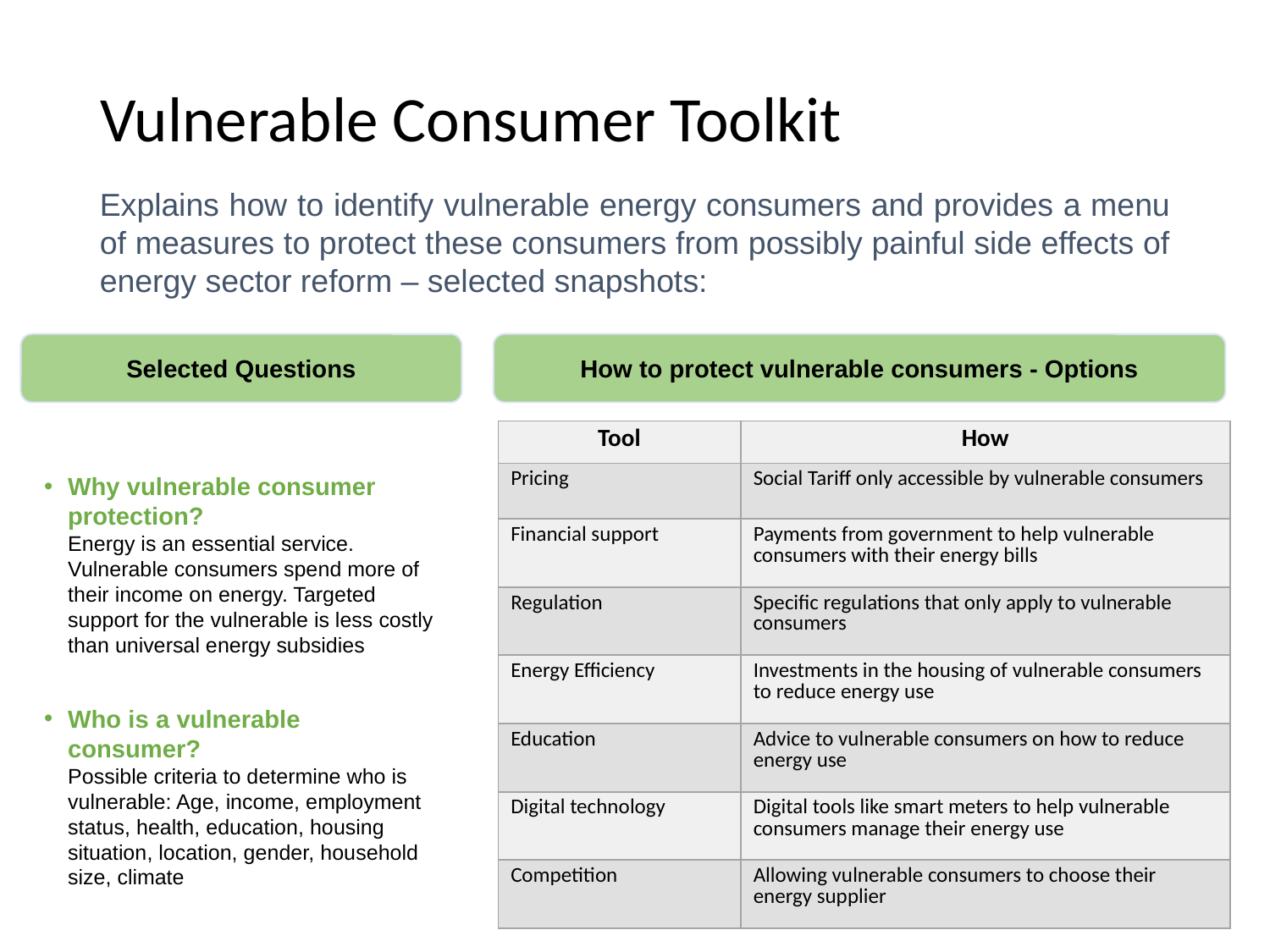

# Vulnerable Consumer Toolkit
Explains how to identify vulnerable energy consumers and provides a menu of measures to protect these consumers from possibly painful side effects of energy sector reform – selected snapshots:
Selected Questions
How to protect vulnerable consumers - Options
Why vulnerable consumer protection?
Energy is an essential service. Vulnerable consumers spend more of their income on energy. Targeted support for the vulnerable is less costly than universal energy subsidies

Who is a vulnerable consumer?
Possible criteria to determine who is vulnerable: Age, income, employment status, health, education, housing situation, location, gender, household size, climate
| Tool | How |
| --- | --- |
| Pricing | Social Tariff only accessible by vulnerable consumers |
| Financial support | Payments from government to help vulnerable consumers with their energy bills |
| Regulation | Specific regulations that only apply to vulnerable consumers |
| Energy Efficiency | Investments in the housing of vulnerable consumers to reduce energy use |
| Education | Advice to vulnerable consumers on how to reduce energy use |
| Digital technology | Digital tools like smart meters to help vulnerable consumers manage their energy use |
| Competition | Allowing vulnerable consumers to choose their energy supplier |